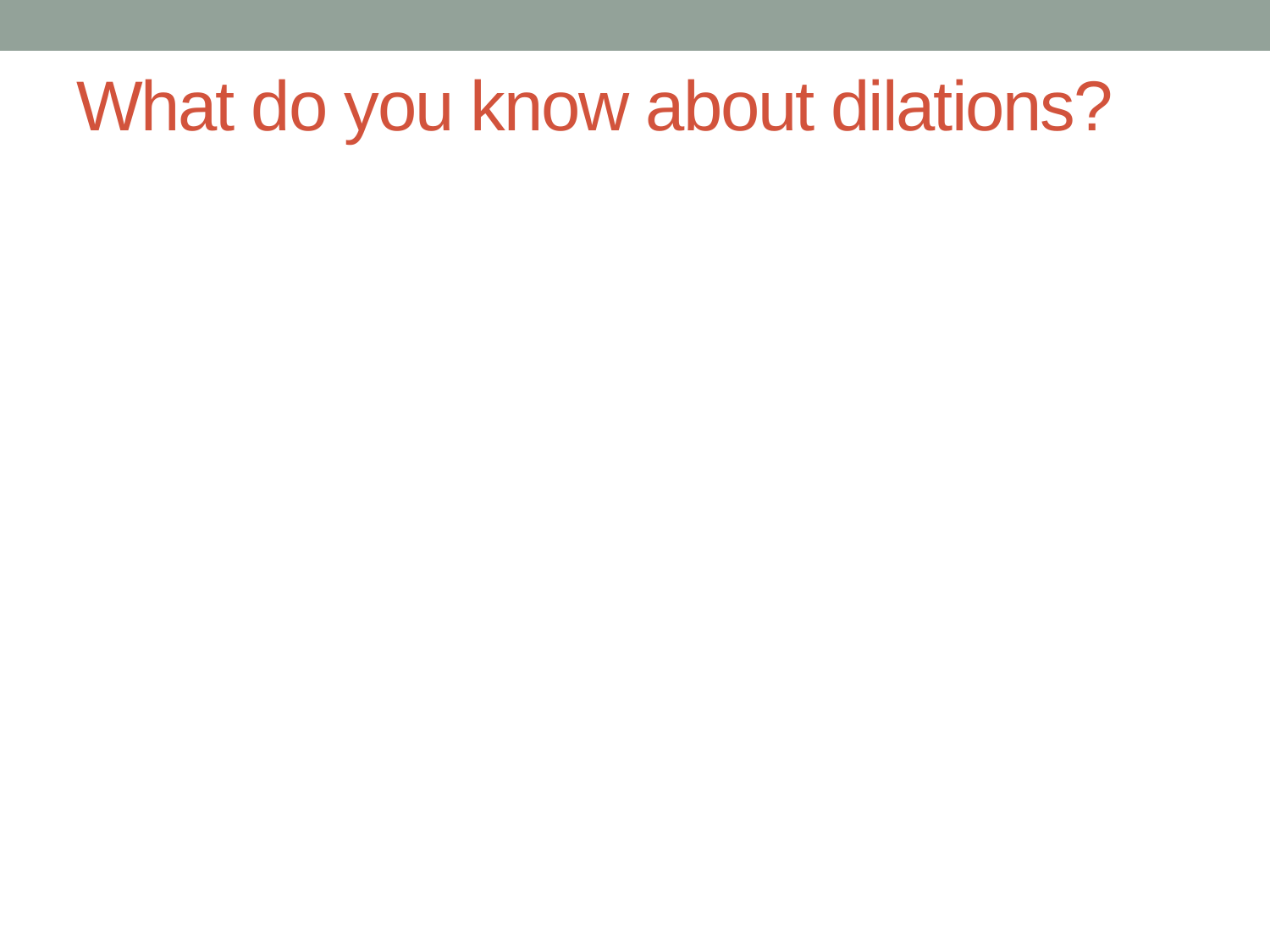

# What do you know about dilations?